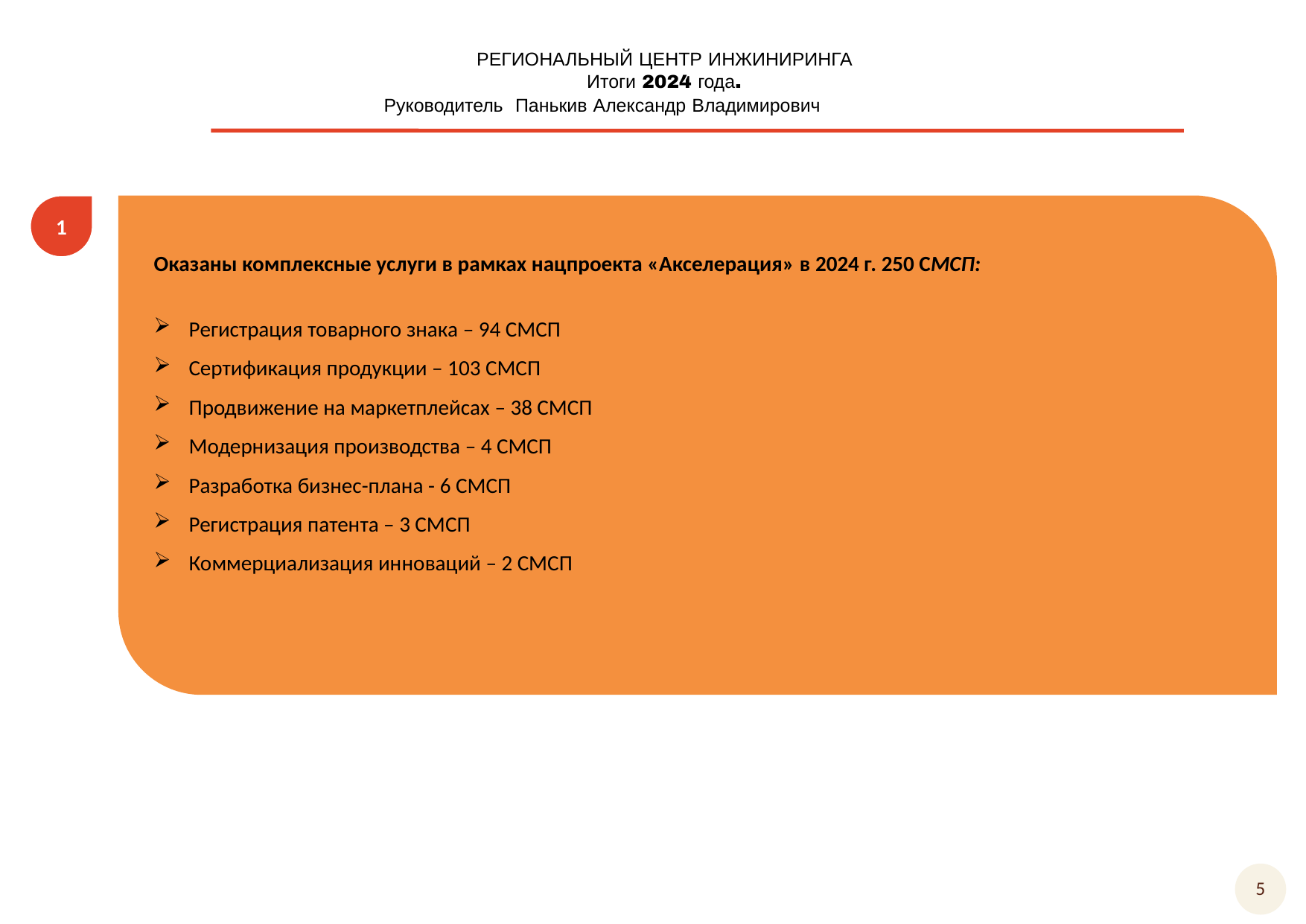

РЕГИОНАЛЬНЫЙ ЦЕНТР ИНЖИНИРИНГА
Итоги 2024 года.
                                              Руководитель  Панькив Александр Владимирович

1
Оказаны комплексные услуги в рамках нацпроекта «Акселерация» в 2024 г. 250 СМСП:

Регистрация товарного знака – 94 СМСП
Сертификация продукции – 103 СМСП
Продвижение на маркетплейсах – 38 СМСП
Модернизация производства – 4 СМСП
Разработка бизнес-плана - 6 СМСП
Регистрация патента – 3 СМСП
Коммерциализация инноваций – 2 СМСП